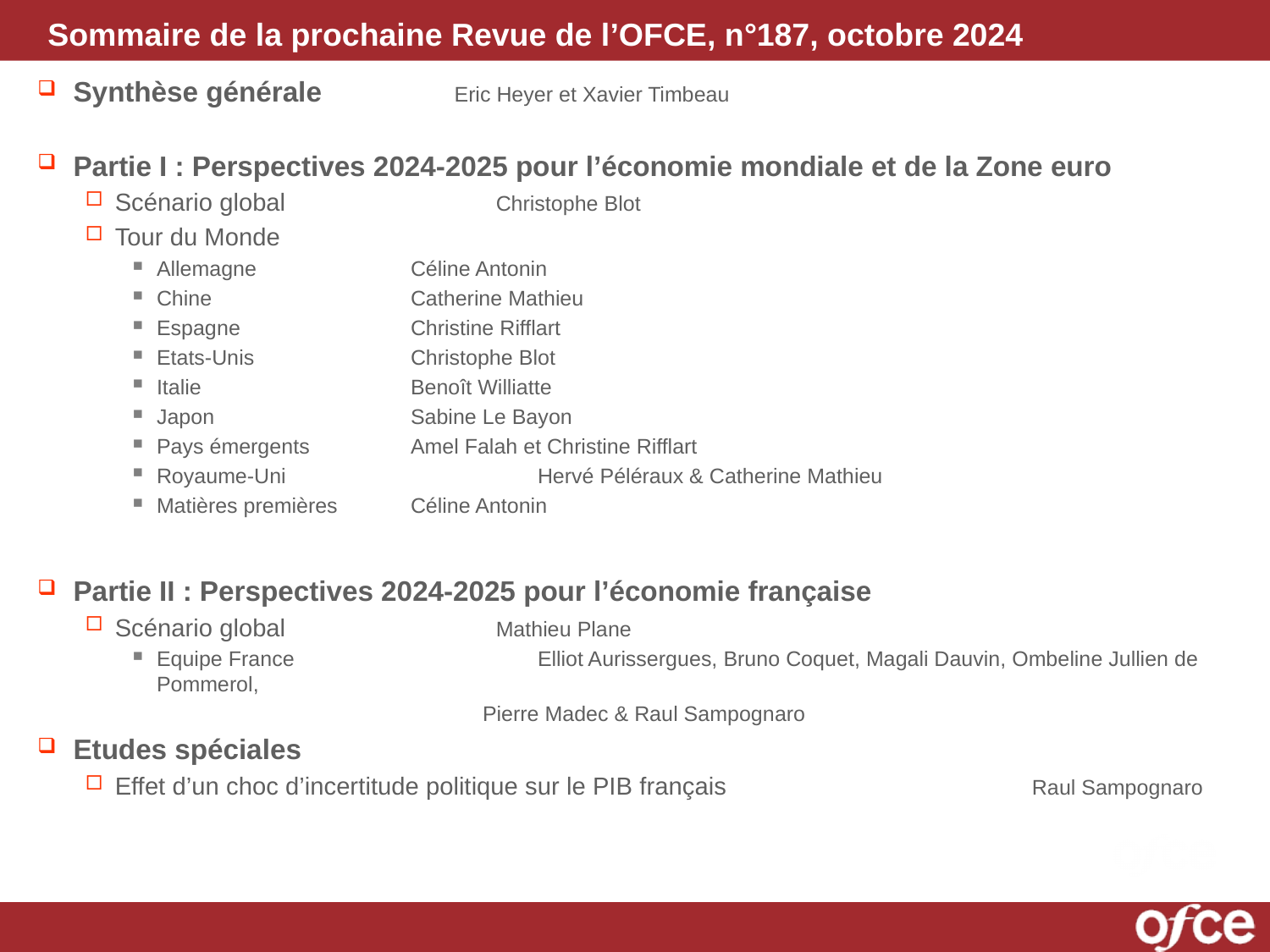

# Sommaire de la prochaine Revue de l’OFCE, n°187, octobre 2024
Synthèse générale		Eric Heyer et Xavier Timbeau

Partie I : Perspectives 2024-2025 pour l’économie mondiale et de la Zone euro
Scénario global		Christophe Blot
Tour du Monde
Allemagne		Céline Antonin
Chine		Catherine Mathieu
Espagne		Christine Rifflart
Etats-Unis		Christophe Blot
Italie		Benoît Williatte
Japon		Sabine Le Bayon
Pays émergents	Amel Falah et Christine Rifflart
Royaume-Uni		Hervé Péléraux & Catherine Mathieu
Matières premières  	Céline Antonin

Partie II : Perspectives 2024-2025 pour l’économie française
Scénario global		Mathieu Plane
Equipe France		Elliot Aurissergues, Bruno Coquet, Magali Dauvin, Ombeline Jullien de Pommerol,
                                                           Pierre Madec & Raul Sampognaro
Etudes spéciales
Effet d’un choc d’incertitude politique sur le PIB français		            	    Raul Sampognaro